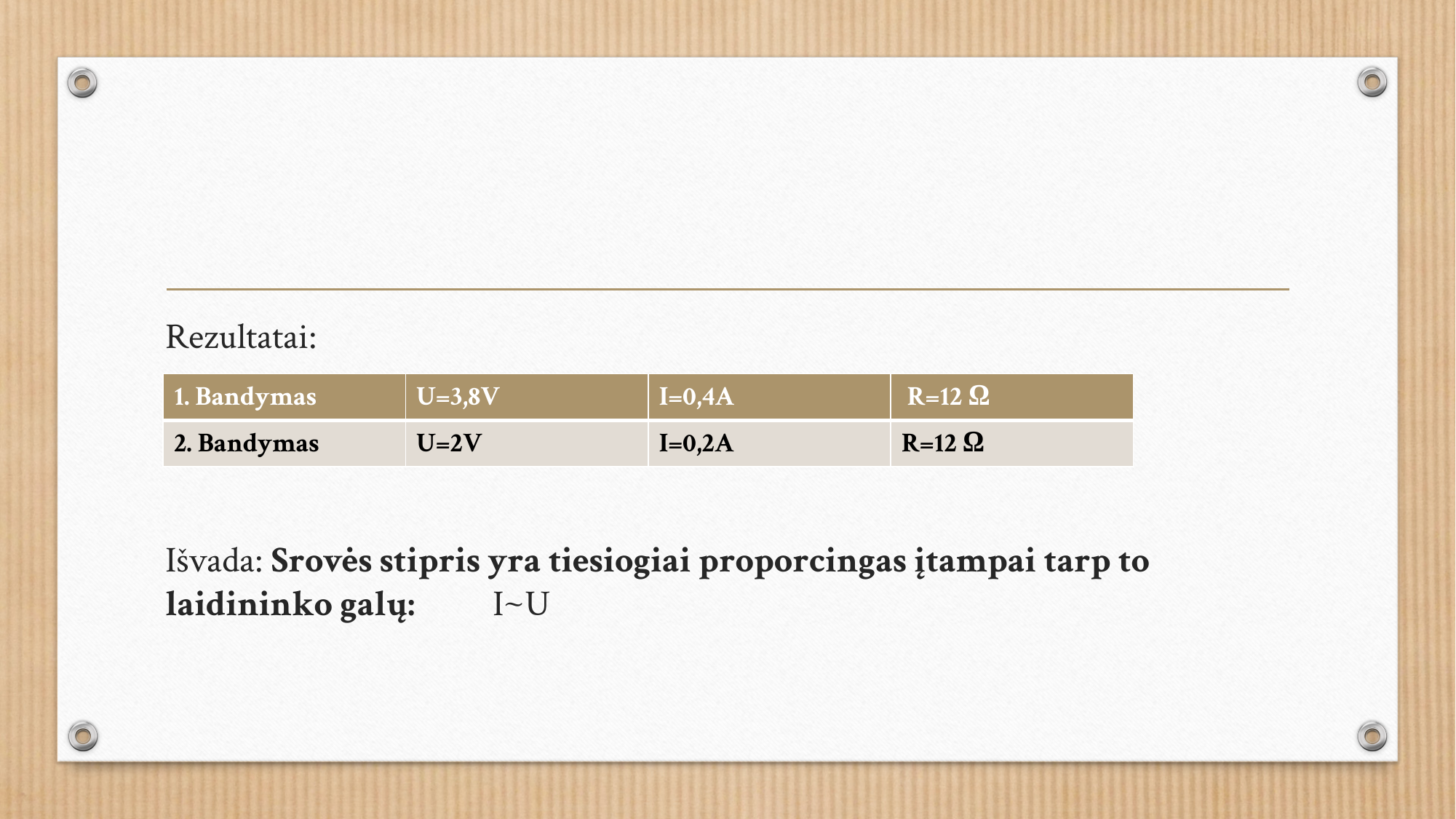

#
Rezultatai:

Išvada: Srovės stipris yra tiesiogiai proporcingas įtampai tarp to laidininko galų:	I~U
| 1. Bandymas | U=3,8V | I=0,4A | R=12 Ω |
| --- | --- | --- | --- |
| 2. Bandymas | U=2V | I=0,2A | R=12 Ω |